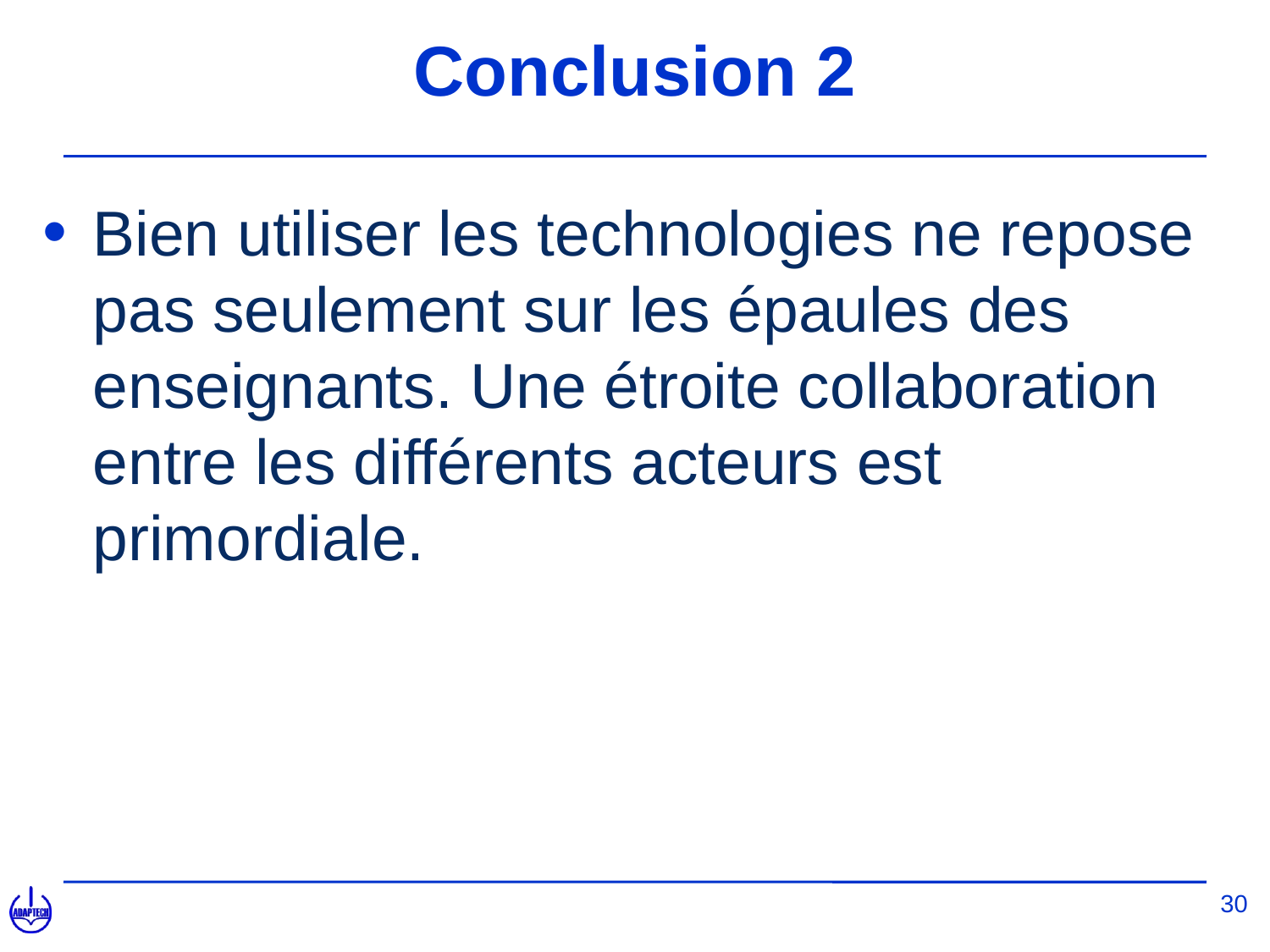

# Conclusion 2
Bien utiliser les technologies ne repose pas seulement sur les épaules des enseignants. Une étroite collaboration entre les différents acteurs est primordiale.
30